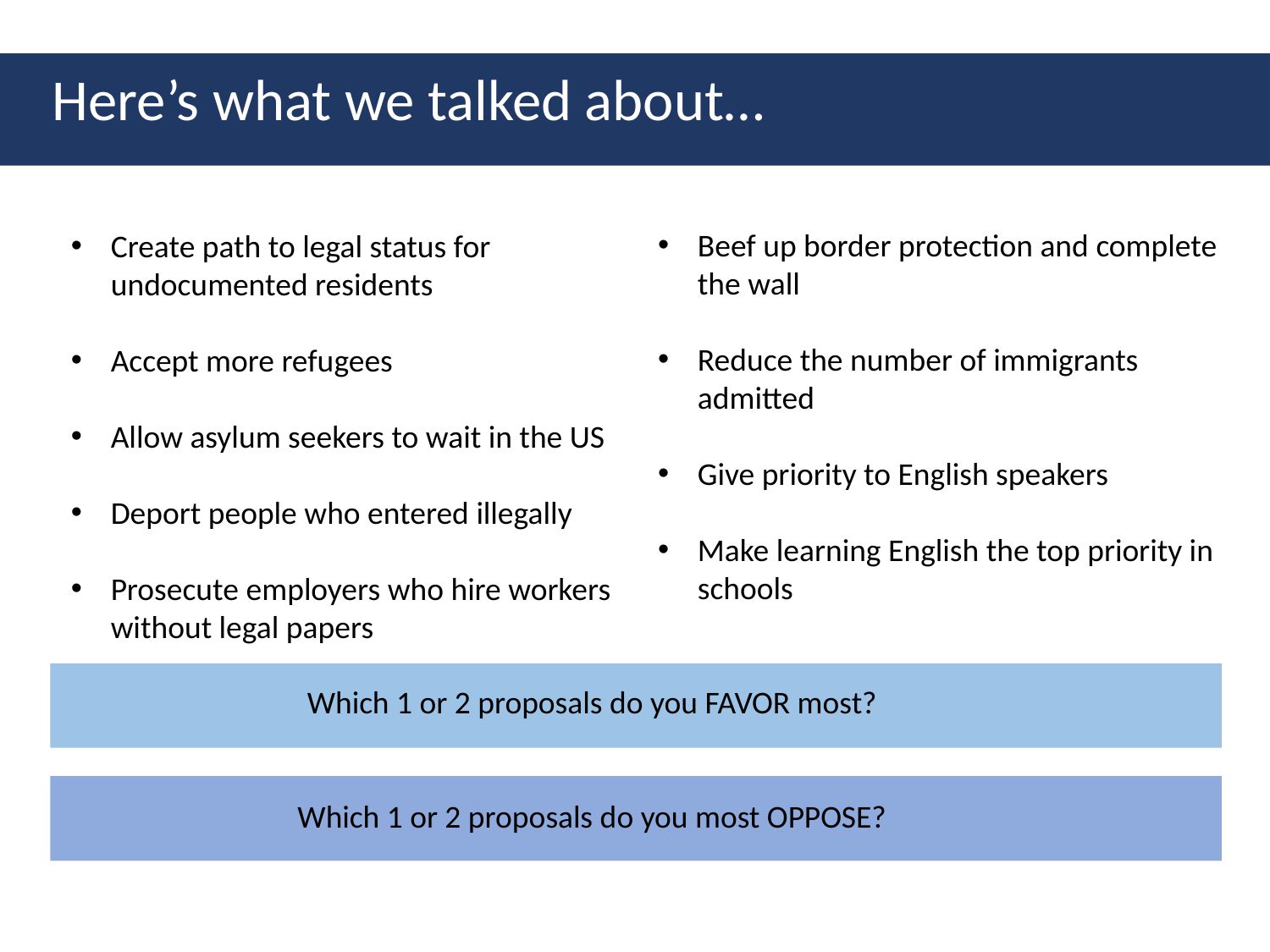

# Here’s what we talked about…
Beef up border protection and complete the wall

Reduce the number of immigrants admitted
Give priority to English speakers
Make learning English the top priority in schools
Create path to legal status for undocumented residents
Accept more refugees
Allow asylum seekers to wait in the US

Deport people who entered illegally

Prosecute employers who hire workers without legal papers

Which 1 or 2 proposals do you FAVOR most?
Which 1 or 2 proposals do you most OPPOSE?